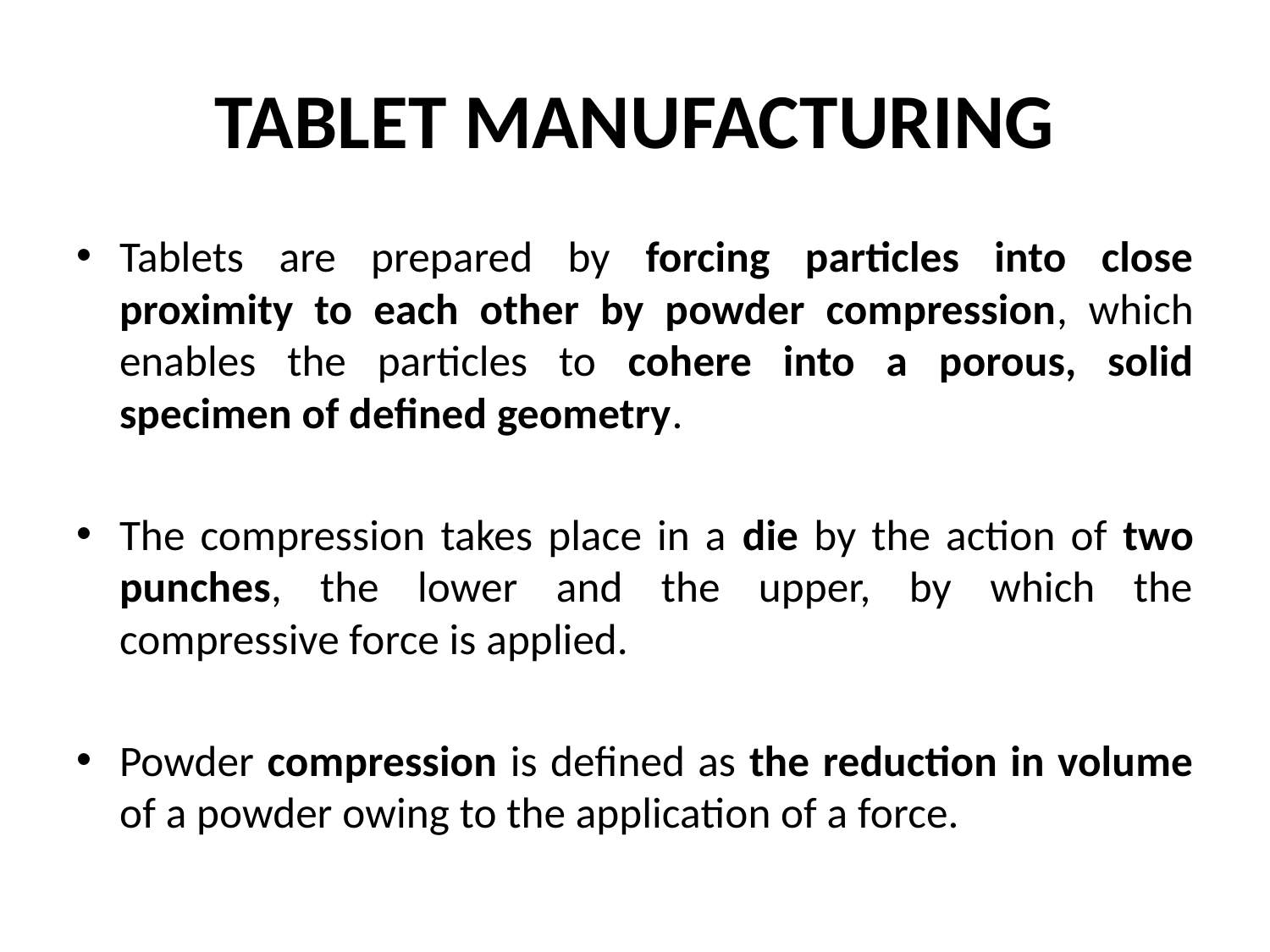

# TABLET MANUFACTURING
Tablets are prepared by forcing particles into close proximity to each other by powder compression, which enables the particles to cohere into a porous, solid specimen of defined geometry.

The compression takes place in a die by the action of two punches, the lower and the upper, by which the compressive force is applied.

Powder compression is defined as the reduction in volume of a powder owing to the application of a force.